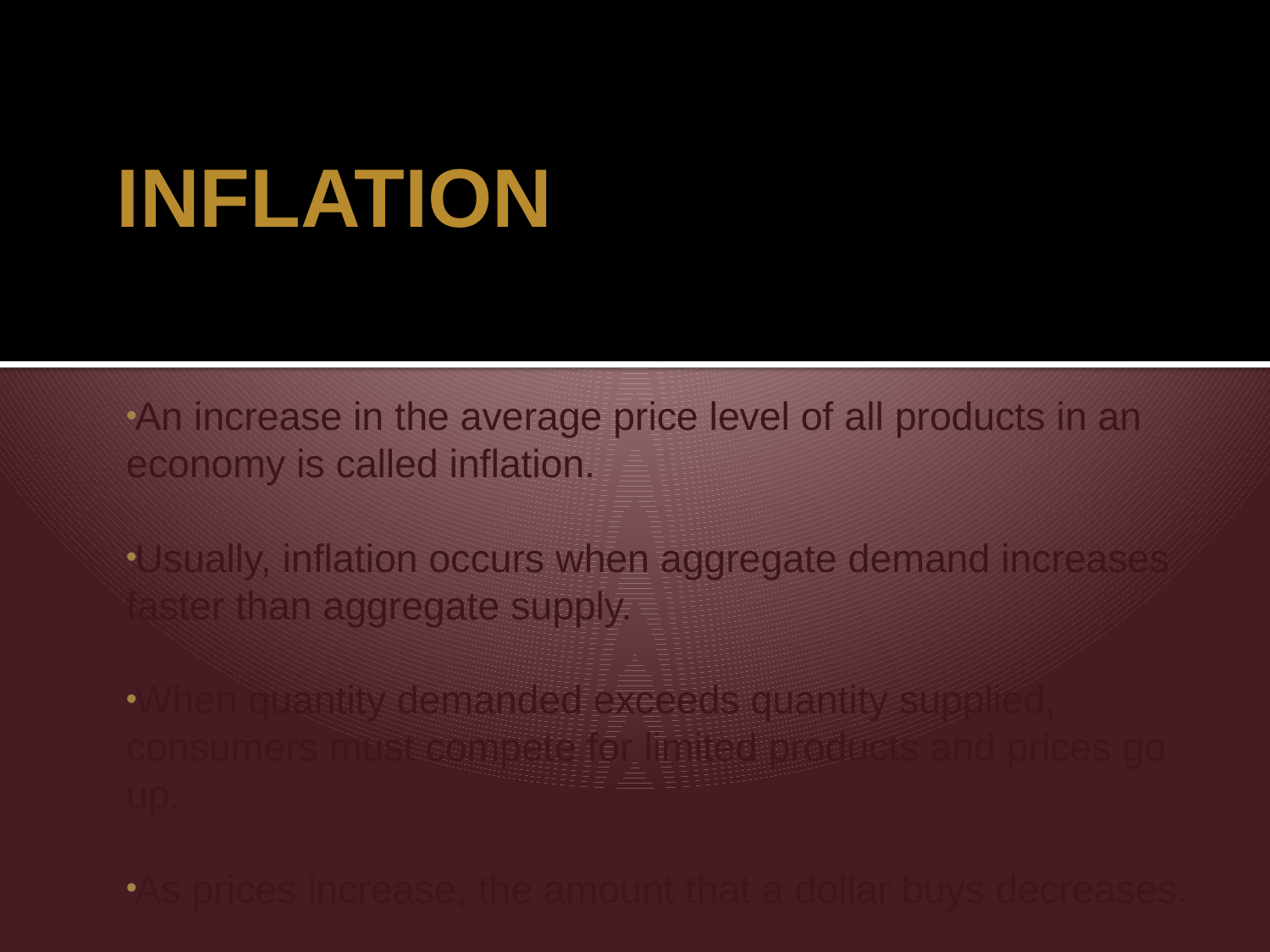

# INFLATION
An increase in the average price level of all products in an economy is called inflation.

Usually, inflation occurs when aggregate demand increases faster than aggregate supply.

When quantity demanded exceeds quantity supplied, consumers must compete for limited products and prices go up.

As prices increase, the amount that a dollar buys decreases.